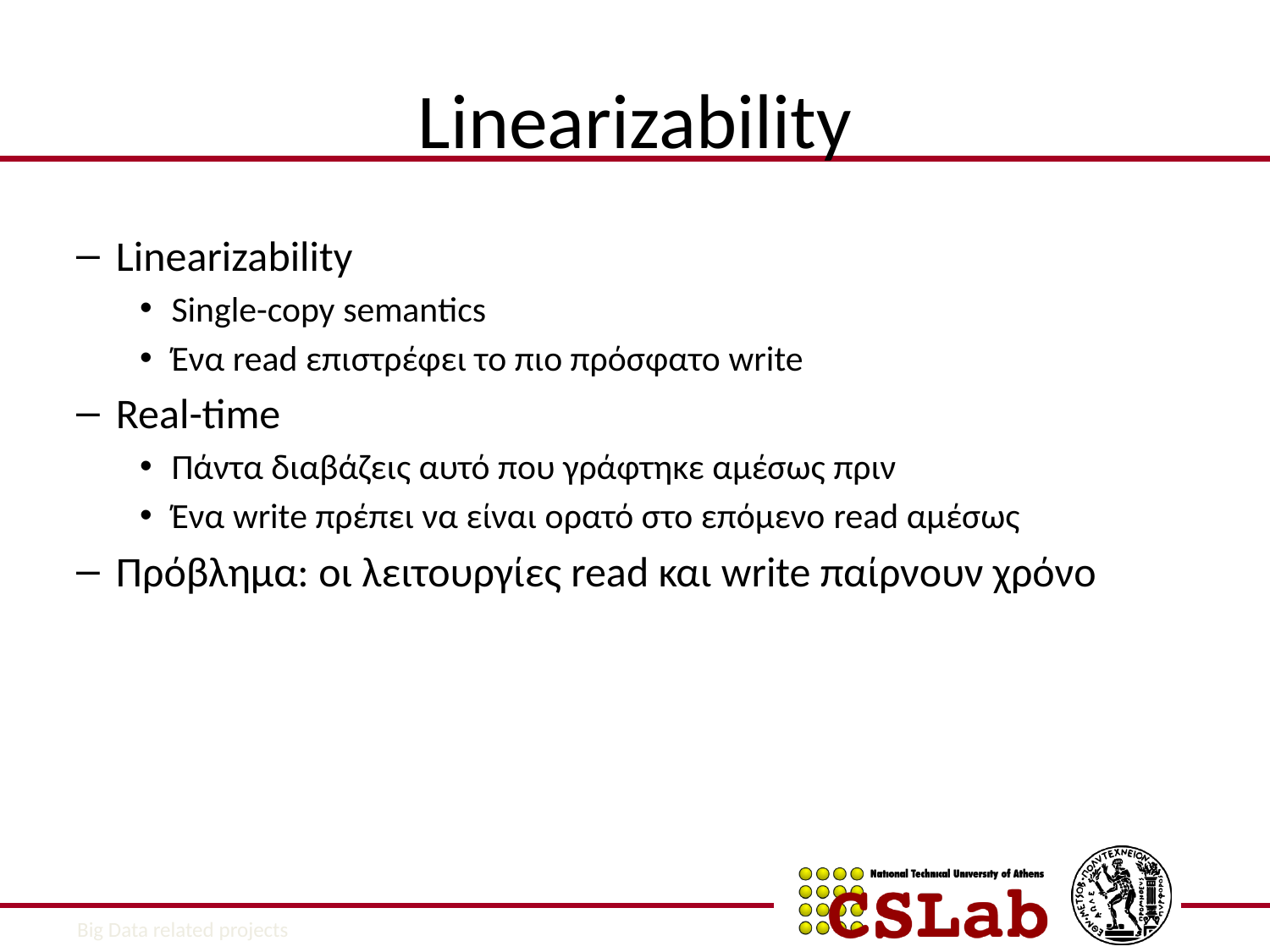

# Linearizability
Linearizability
Single-copy semantics
Ένα read επιστρέφει το πιο πρόσφατο write
Real-time
Πάντα διαβάζεις αυτό που γράφτηκε αμέσως πριν
Ένα write πρέπει να είναι ορατό στο επόμενο read αμέσως
Πρόβλημα: οι λειτουργίες read και write παίρνουν χρόνο